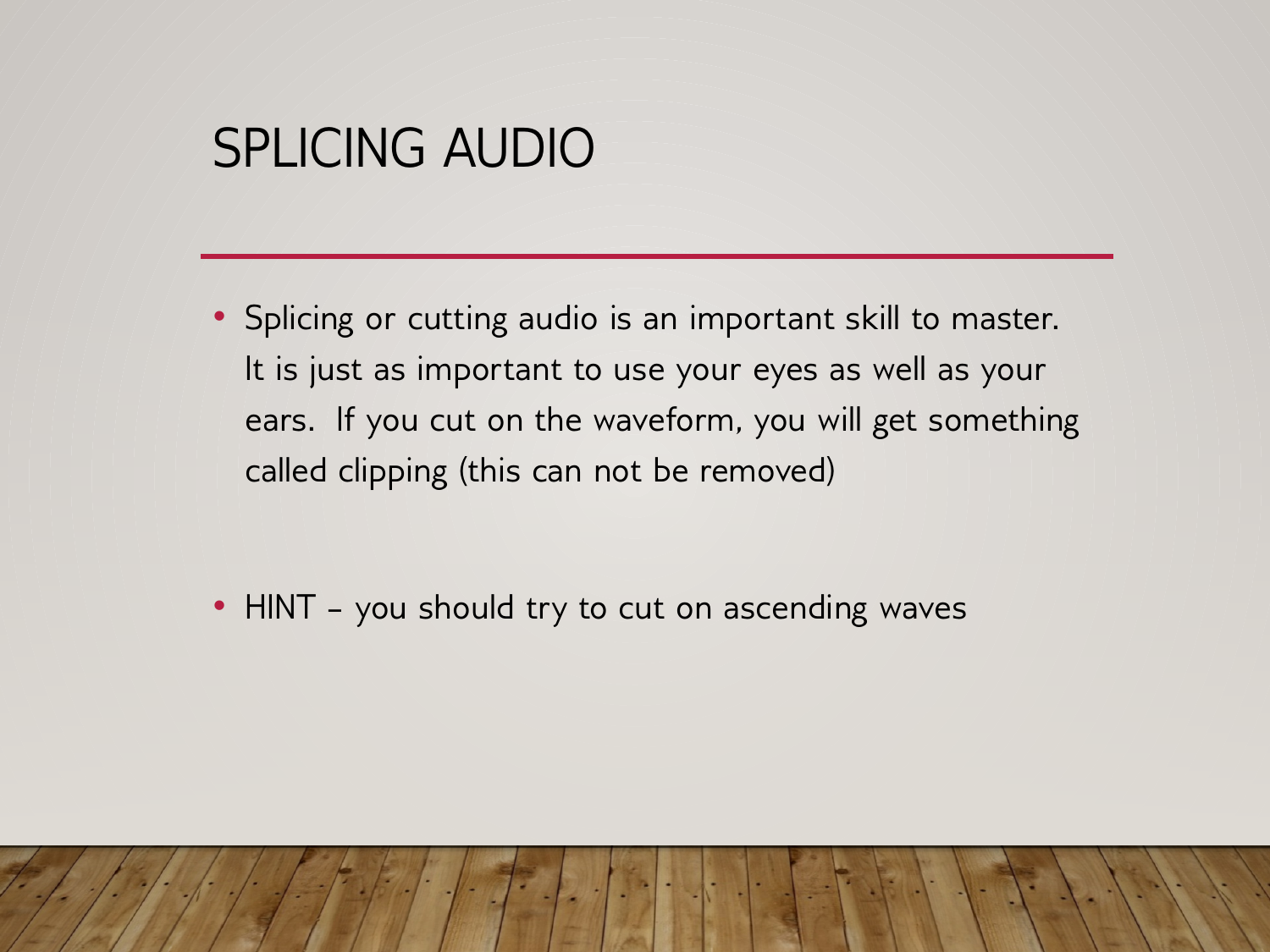

# Splicing audio
Splicing or cutting audio is an important skill to master.  It is just as important to use your eyes as well as your ears.  If you cut on the waveform, you will get something called clipping (this can not be removed)

HINT – you should try to cut on ascending waves